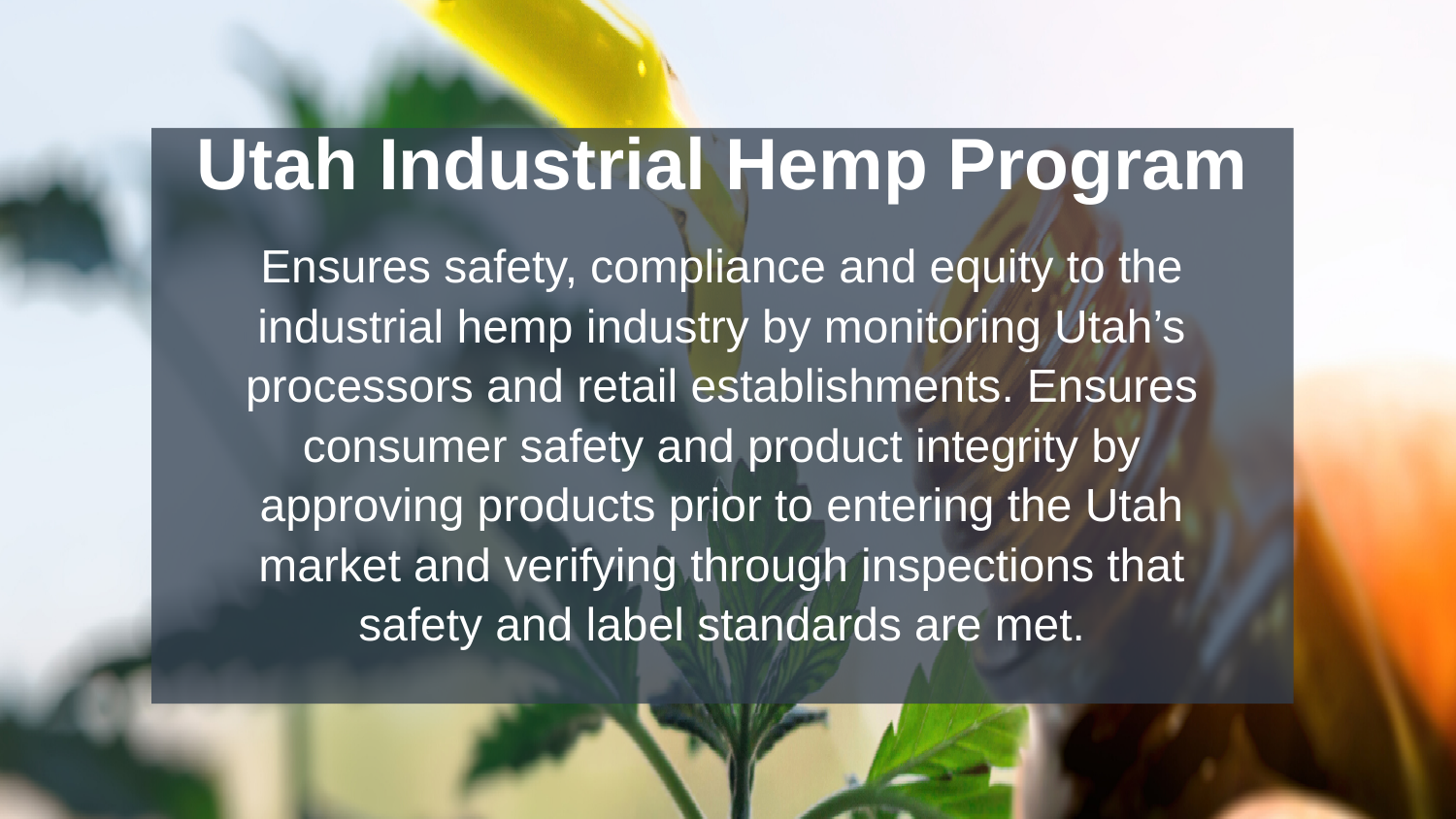

#

Utah Industrial Hemp Program

Ensures safety, compliance and equity to the industrial hemp industry by monitoring Utah’s processors and retail establishments. Ensures consumer safety and product integrity by approving products prior to entering the Utah market and verifying through inspections that safety and label standards are met.